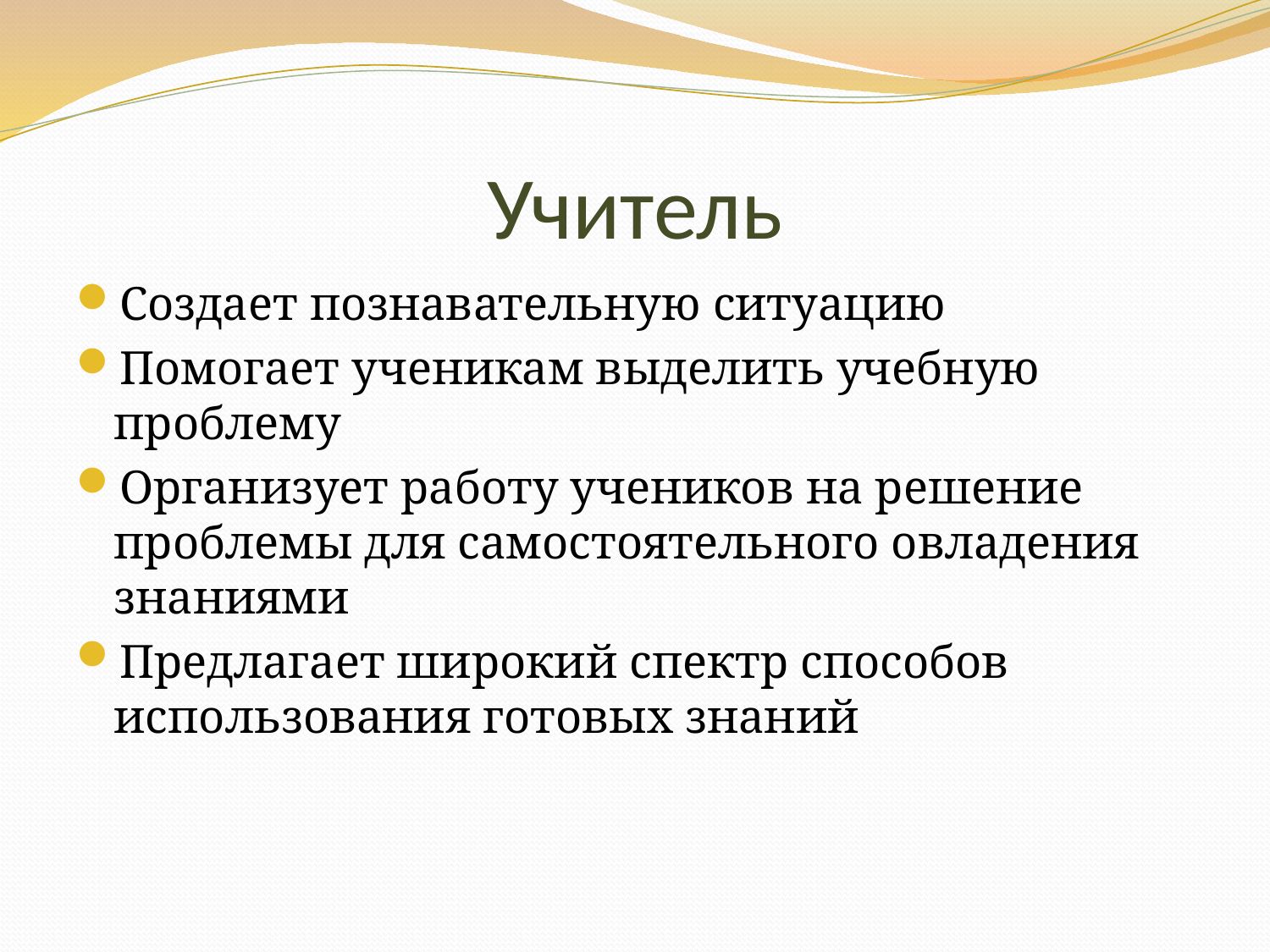

# Учитель
Создает познавательную ситуацию
Помогает ученикам выделить учебную проблему
Организует работу учеников на решение проблемы для самостоятельного овладения знаниями
Предлагает широкий спектр способов использования готовых знаний